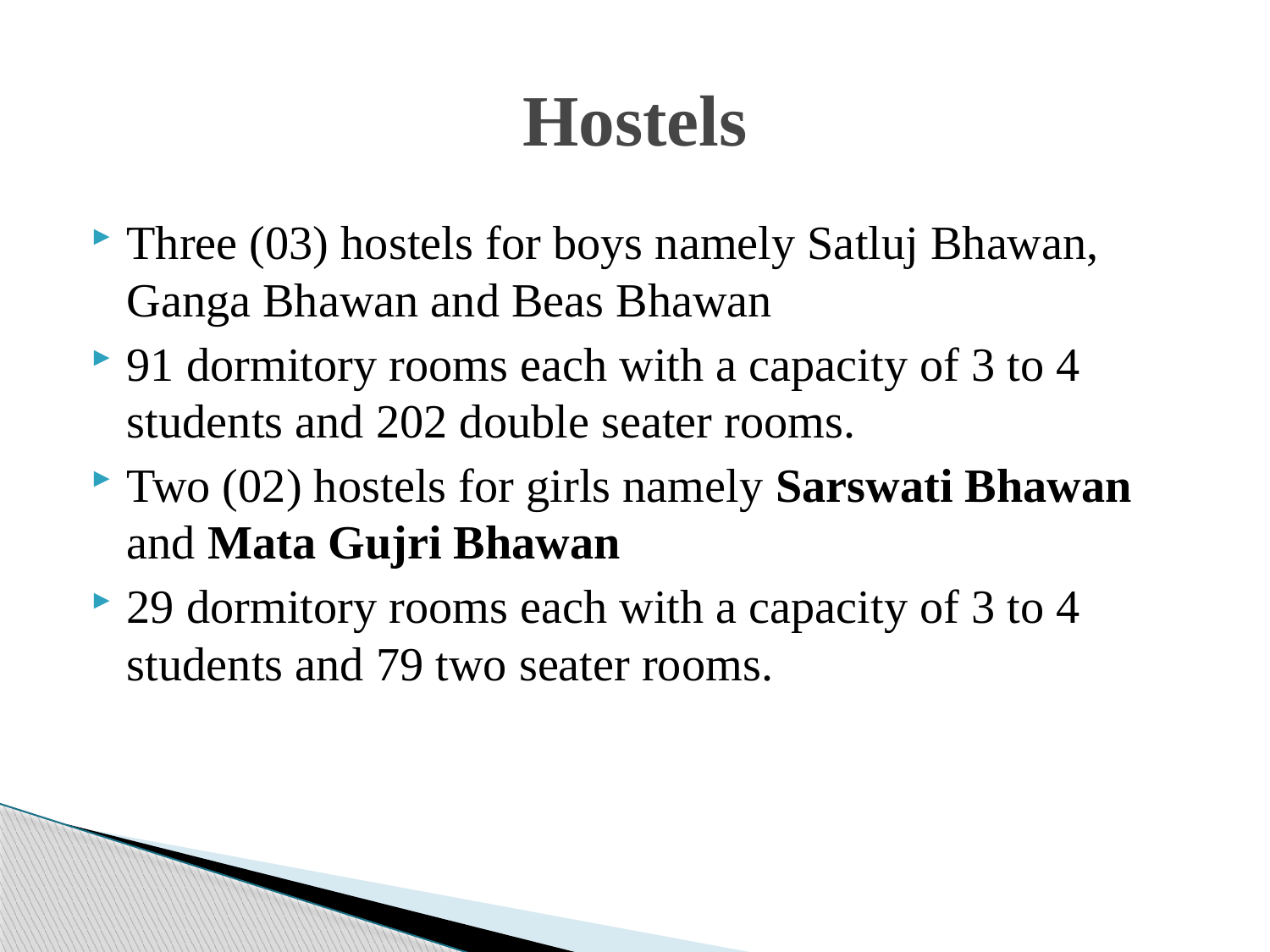

# Hostels
Three (03) hostels for boys namely Satluj Bhawan, Ganga Bhawan and Beas Bhawan
91 dormitory rooms each with a capacity of 3 to 4 students and 202 double seater rooms.
Two (02) hostels for girls namely Sarswati Bhawan and Mata Gujri Bhawan
29 dormitory rooms each with a capacity of 3 to 4 students and 79 two seater rooms.